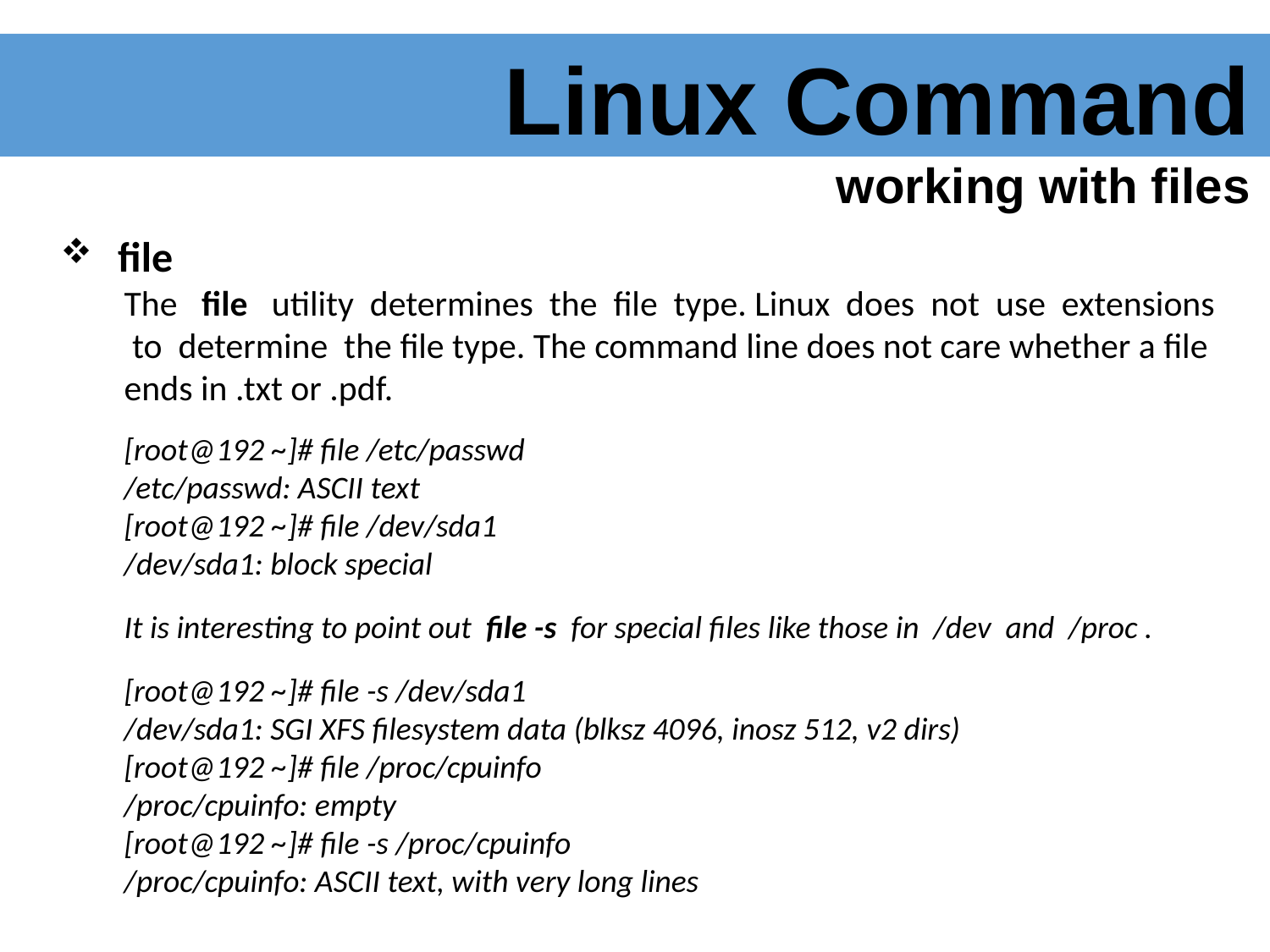

Linux Command
 working with files

  file
The   file   utility  determines  the  file  type. Linux  does  not  use  extensions  to  determine  the file type. The command line does not care whether a file ends in .txt or .pdf.

[root@192 ~]# file /etc/passwd
/etc/passwd: ASCII text
[root@192 ~]# file /dev/sda1
/dev/sda1: block special

It is interesting to point out  file -s  for special files like those in  /dev  and  /proc .

[root@192 ~]# file -s /dev/sda1
/dev/sda1: SGI XFS filesystem data (blksz 4096, inosz 512, v2 dirs)
[root@192 ~]# file /proc/cpuinfo
/proc/cpuinfo: empty
[root@192 ~]# file -s /proc/cpuinfo
/proc/cpuinfo: ASCII text, with very long lines